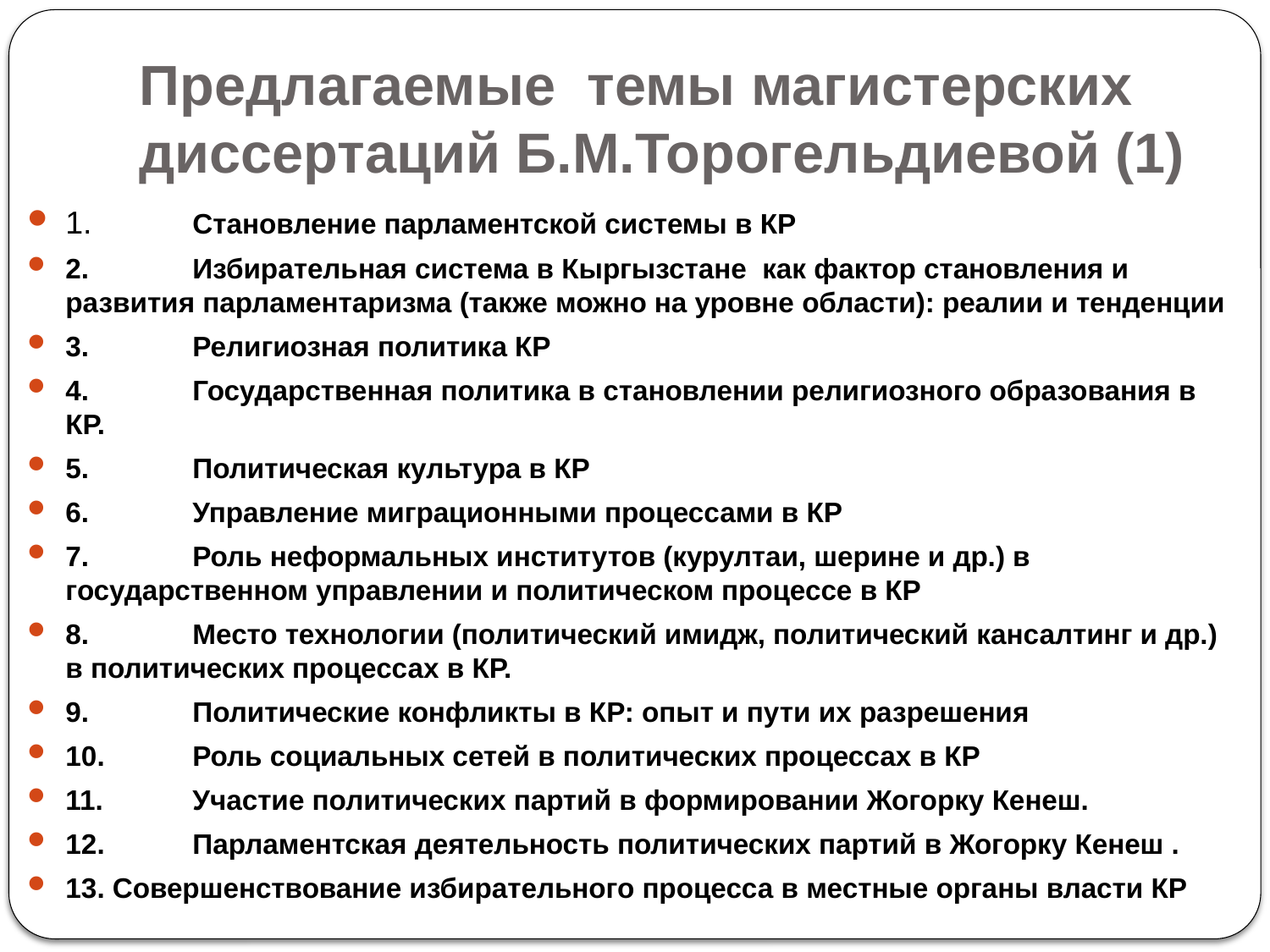

# Предлагаемые  темы магистерских диссертаций Б.М.Торогельдиевой (1)
1.	Становление парламентской системы в КР
2.	Избирательная система в Кыргызстане  как фактор становления и развития парламентаризма (также можно на уровне области): реалии и тенденции
3.	Религиозная политика КР
4.	Государственная политика в становлении религиозного образования в КР.
5.	Политическая культура в КР
6.	Управление миграционными процессами в КР
7.	Роль неформальных институтов (курултаи, шерине и др.) в государственном управлении и политическом процессе в КР
8.	Место технологии (политический имидж, политический кансалтинг и др.) в политических процессах в КР.
9.	Политические конфликты в КР: опыт и пути их разрешения
10.	Роль социальных сетей в политических процессах в КР
11.	Участие политических партий в формировании Жогорку Кенеш.
12.	Парламентская деятельность политических партий в Жогорку Кенеш .
13. Совершенствование избирательного процесса в местные органы власти КР